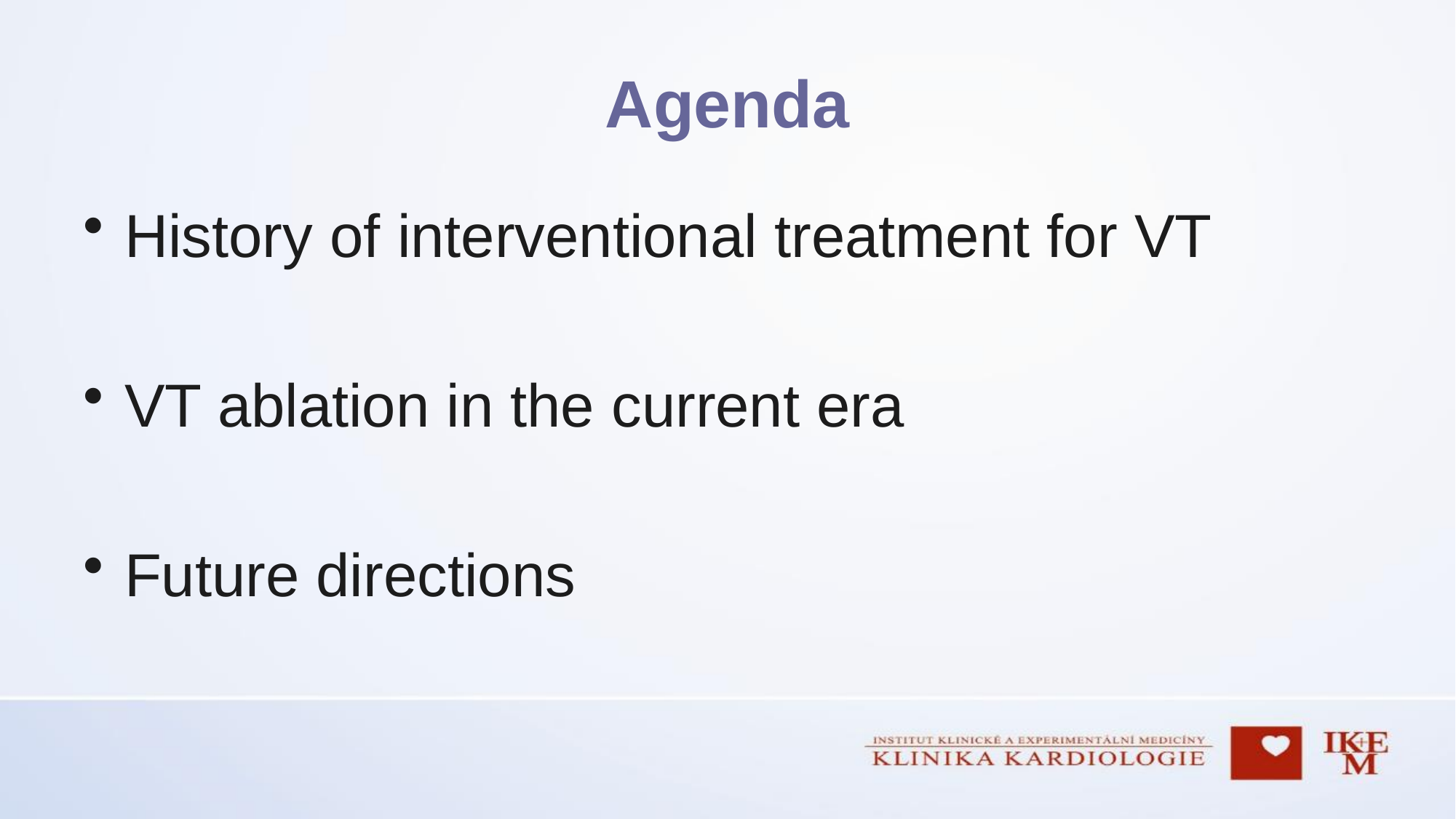

# Agenda
History of interventional treatment for VT

VT ablation in the current era

Future directions